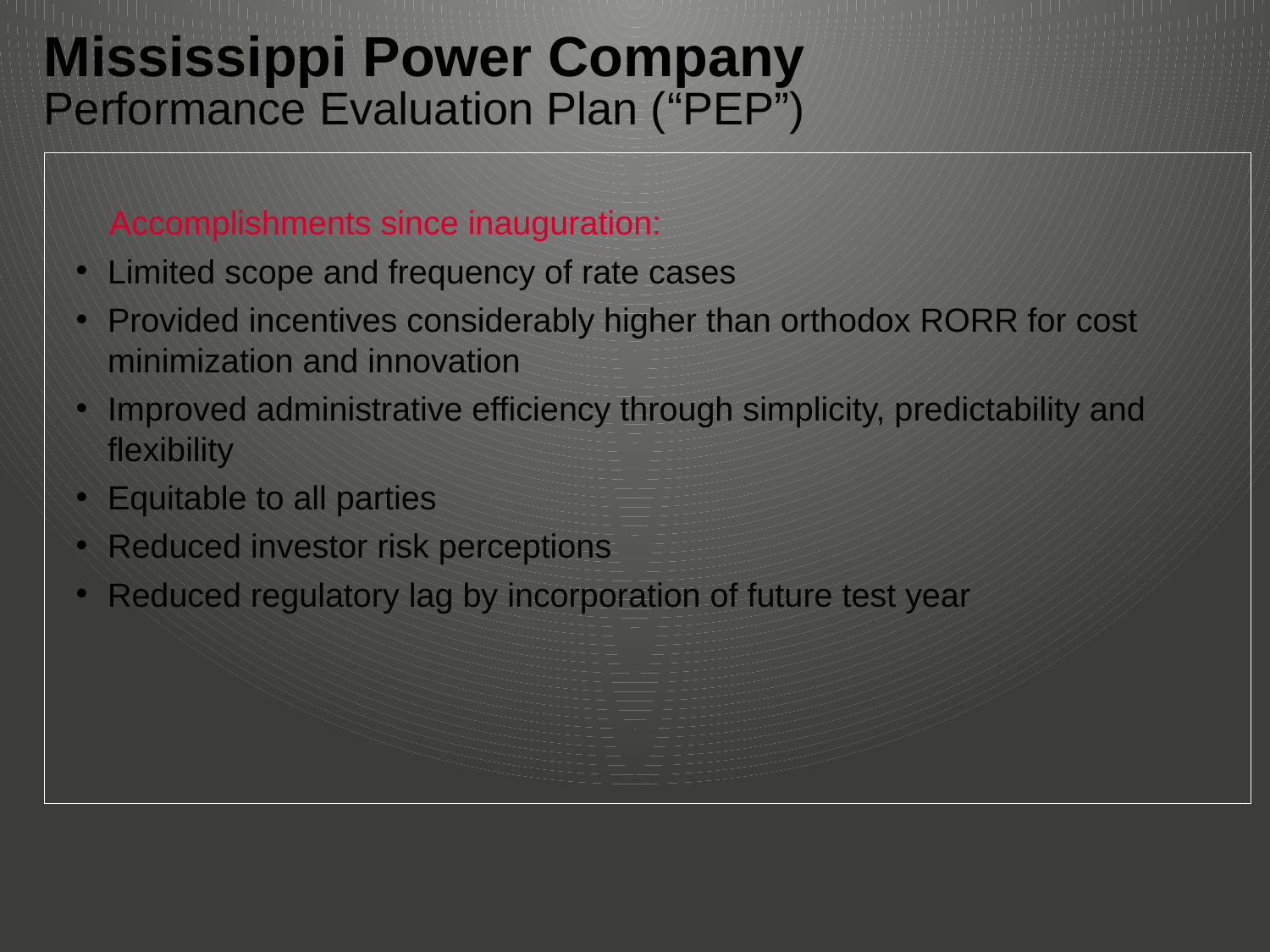

# Mississippi Power Company Performance Evaluation Plan (“PEP”)

       Accomplishments since inauguration:
Limited scope and frequency of rate cases
Provided incentives considerably higher than orthodox RORR for cost minimization and innovation
Improved administrative efficiency through simplicity, predictability and flexibility
Equitable to all parties
Reduced investor risk perceptions
Reduced regulatory lag by incorporation of future test year